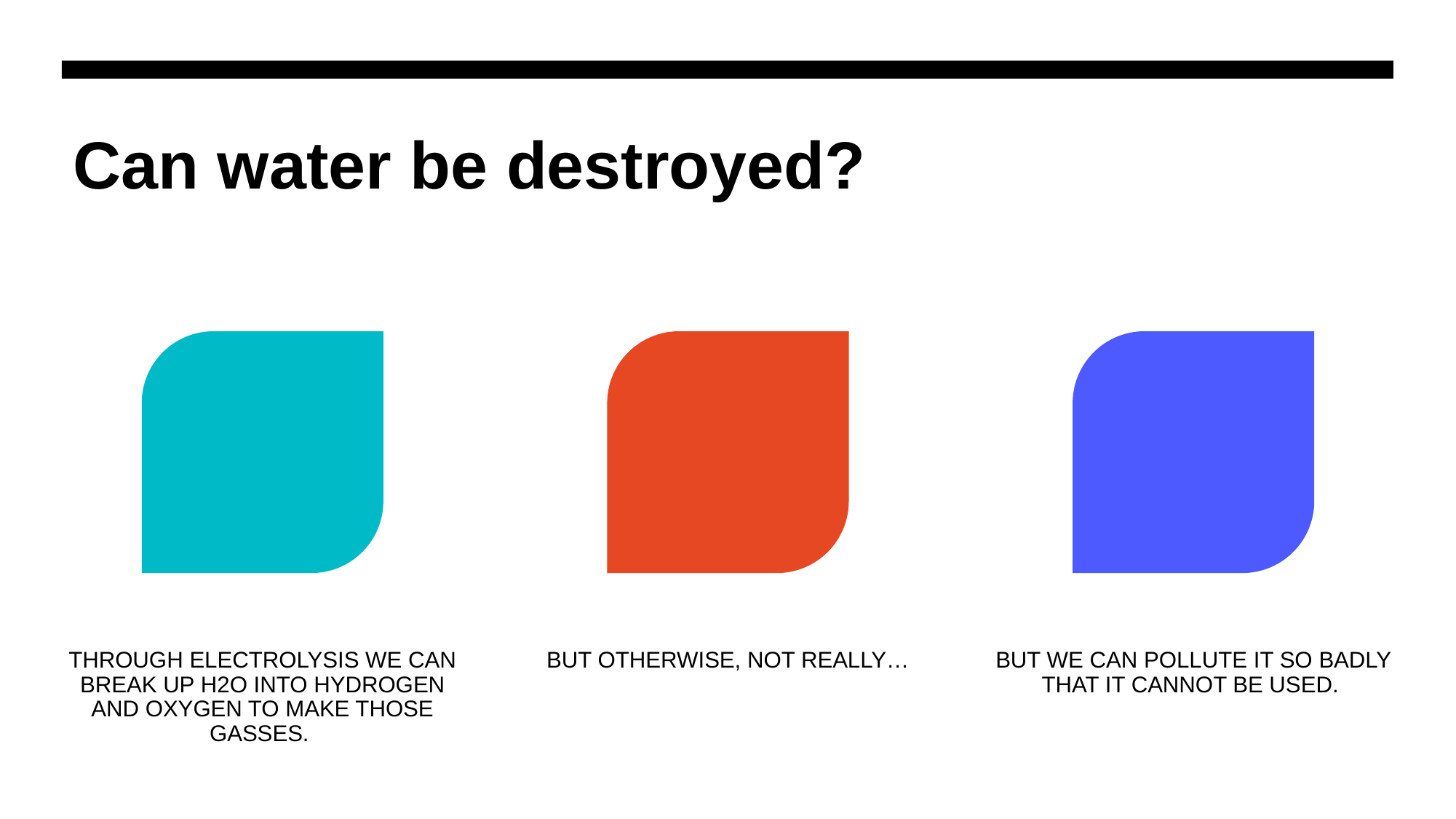

# Can water be destroyed?
Through electrolysis we can break up H2O into hydrogen and oxygen to make those gasses.
But otherwise, not really…
But we CAN pollute it so badly that it cannot be used.